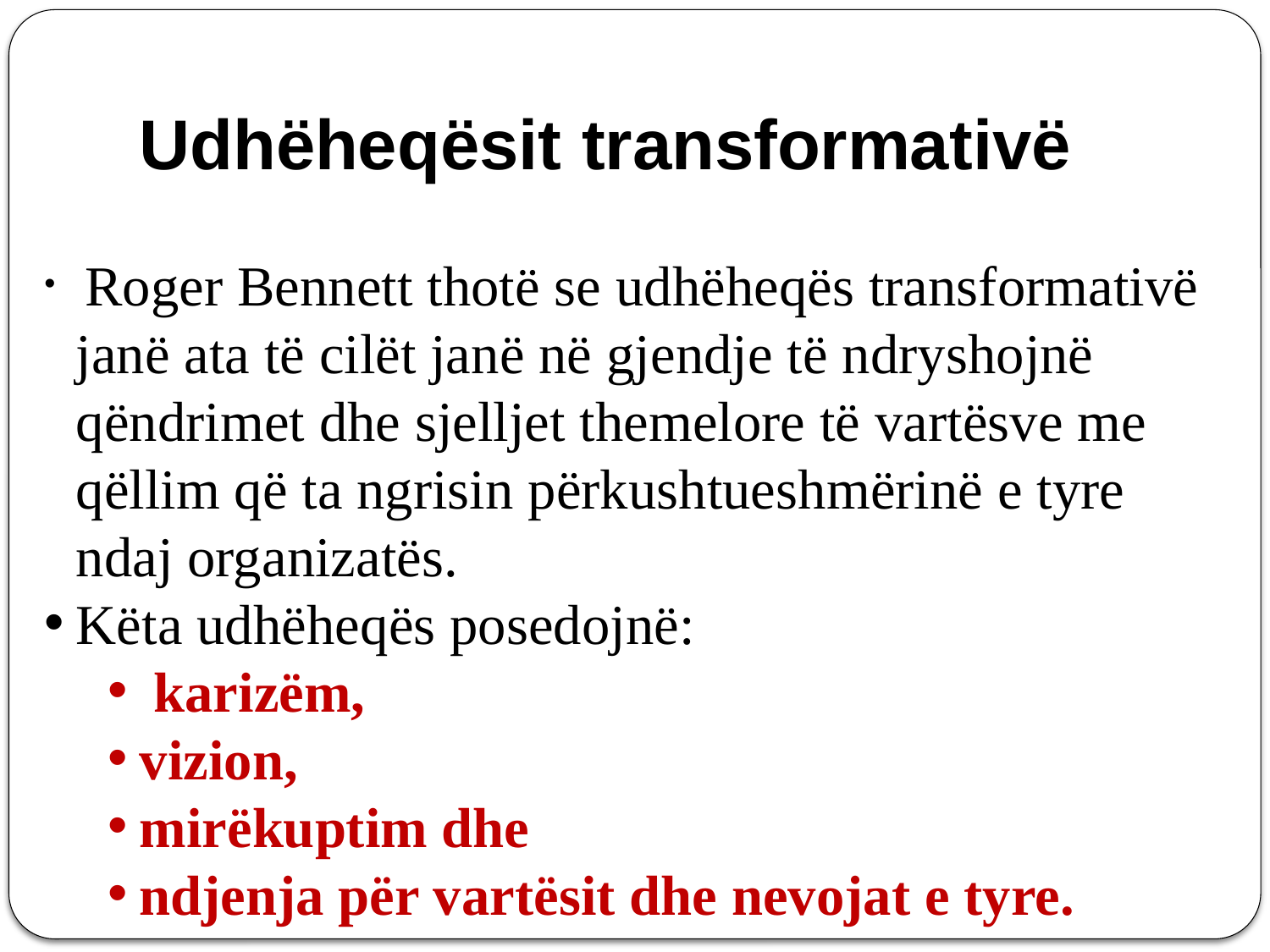

# Udhëheqësit transformativë
 Roger Bennett thotë se udhëheqës transformativë janë ata të cilët janë në gjendje të ndryshojnë qëndrimet dhe sjelljet themelore të vartësve me qëllim që ta ngrisin përkushtueshmërinë e tyre ndaj organizatës.
Këta udhëheqës posedojnë:
 karizëm,
vizion,
mirëkuptim dhe
ndjenja për vartësit dhe nevojat e tyre.